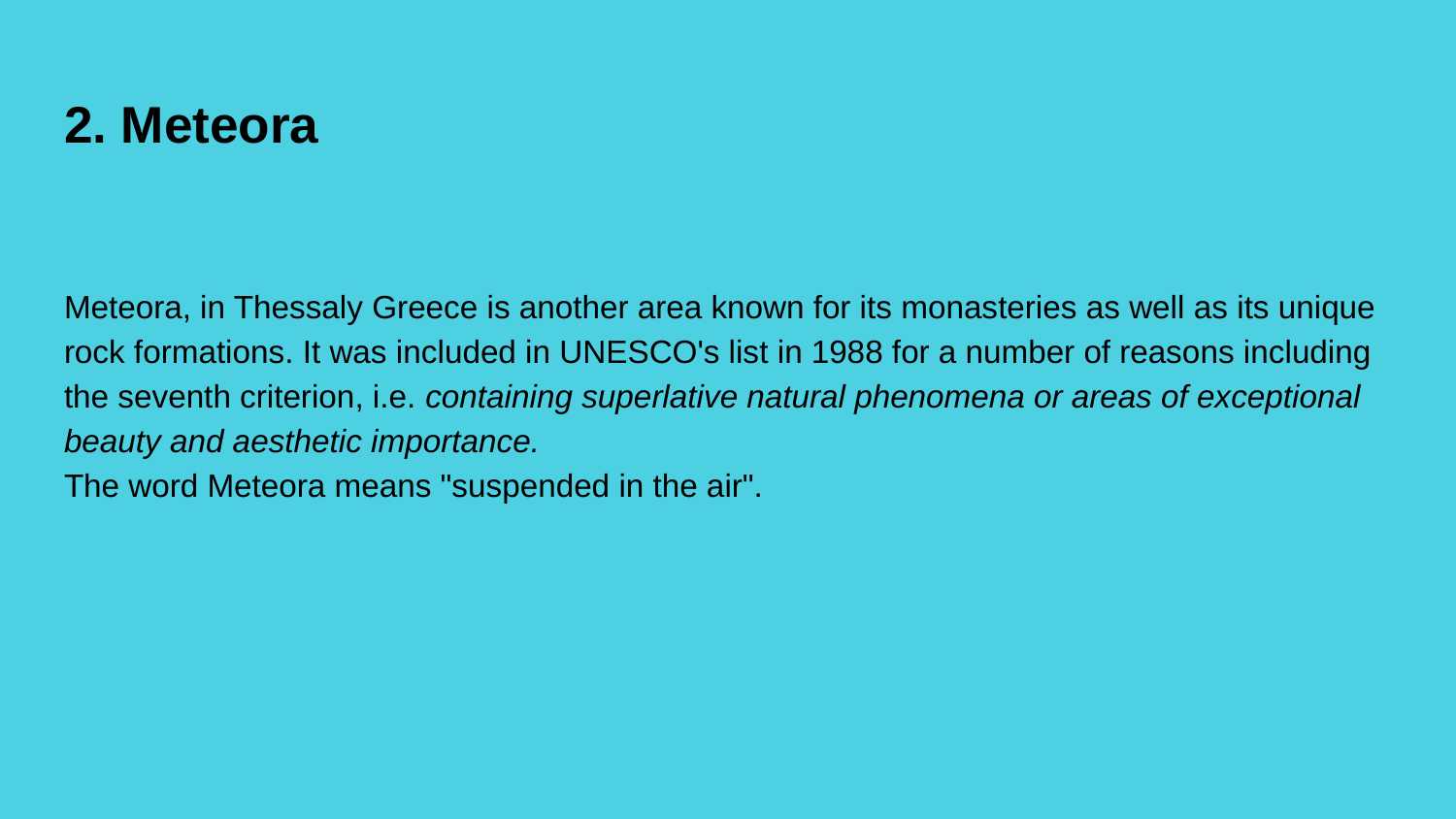

# 2. Meteora

Meteora, in Thessaly Greece is another area known for its monasteries as well as its unique rock formations. It was included in UNESCO's list in 1988 for a number of reasons including  the seventh criterion, i.e. containing superlative natural phenomena or areas of exceptional beauty and aesthetic importance.
The word Meteora means "suspended in the air".